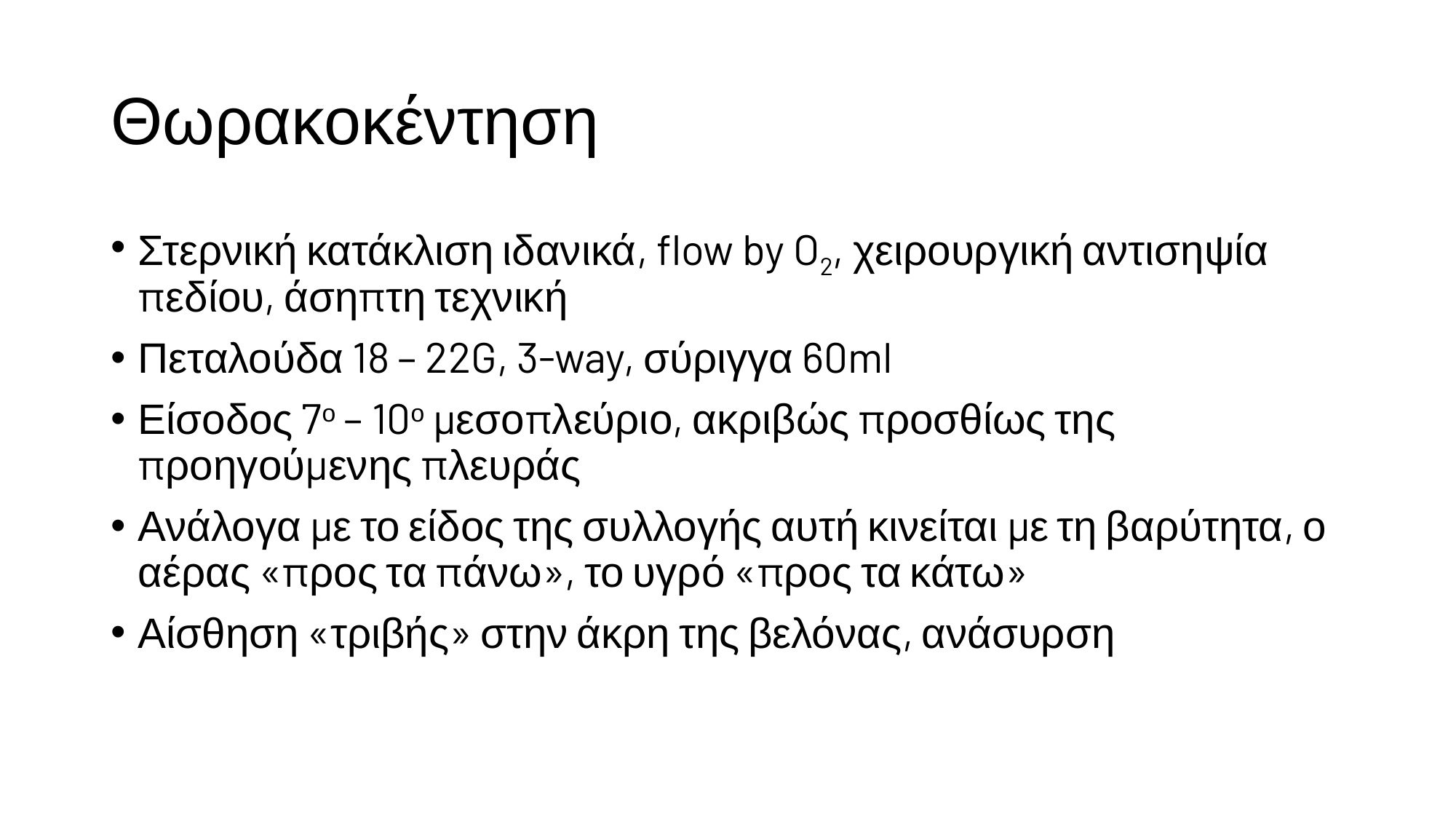

# Θωρακοκέντηση
Στερνική κατάκλιση ιδανικά, flow by O2, χειρουργική αντισηψία πεδίου, άσηπτη τεχνική
Πεταλούδα 18 – 22G, 3-way, σύριγγα 60ml
Είσοδος 7ο – 10ο μεσοπλεύριο, ακριβώς προσθίως της προηγούμενης πλευράς
Ανάλογα με το είδος της συλλογής αυτή κινείται με τη βαρύτητα, ο αέρας «προς τα πάνω», το υγρό «προς τα κάτω»
Αίσθηση «τριβής» στην άκρη της βελόνας, ανάσυρση